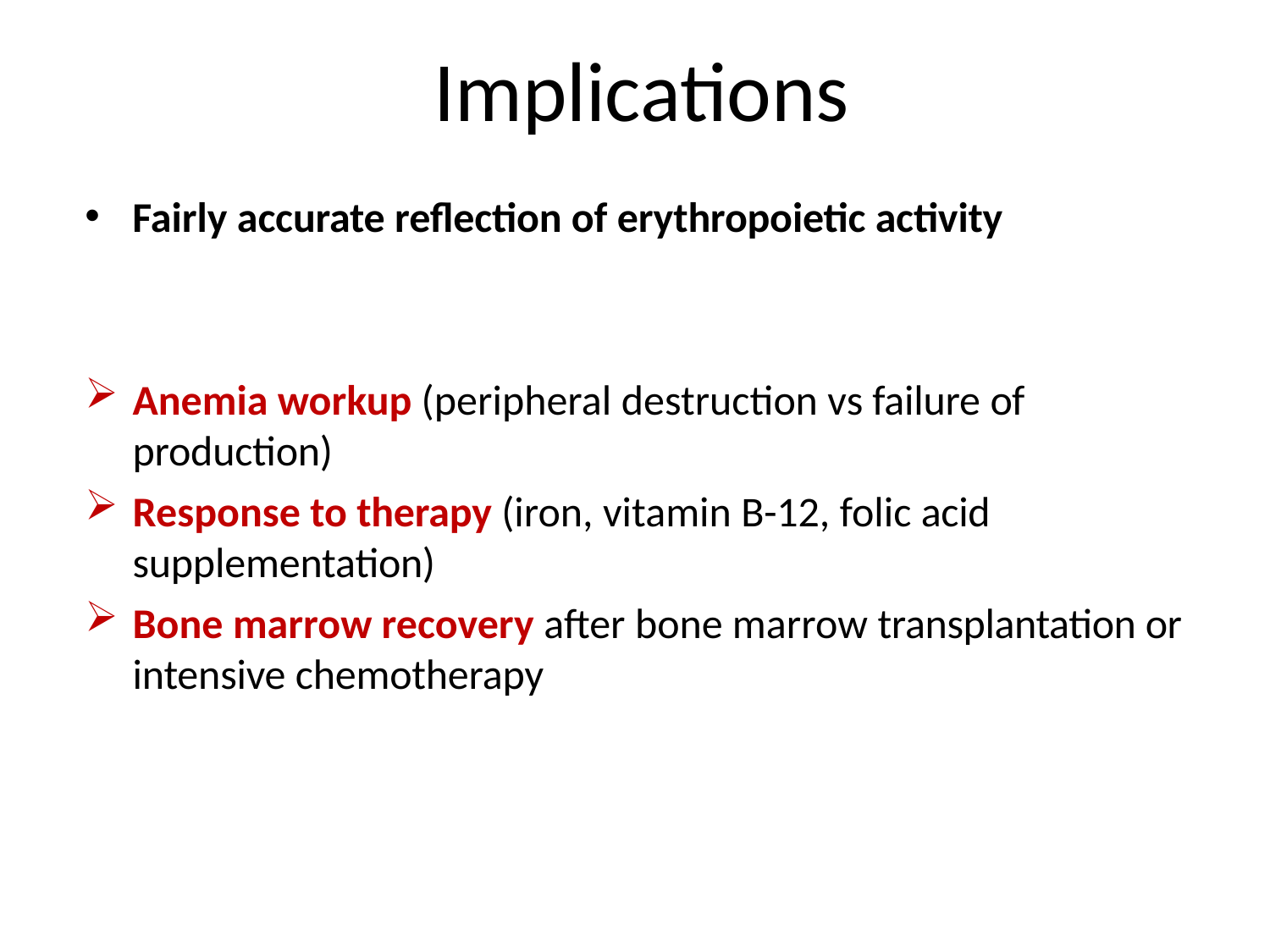

# Implications
Fairly accurate reflection of erythropoietic activity
Anemia workup (peripheral destruction vs failure of production)
Response to therapy (iron, vitamin B-12, folic acid supplementation)
Bone marrow recovery after bone marrow transplantation or intensive chemotherapy